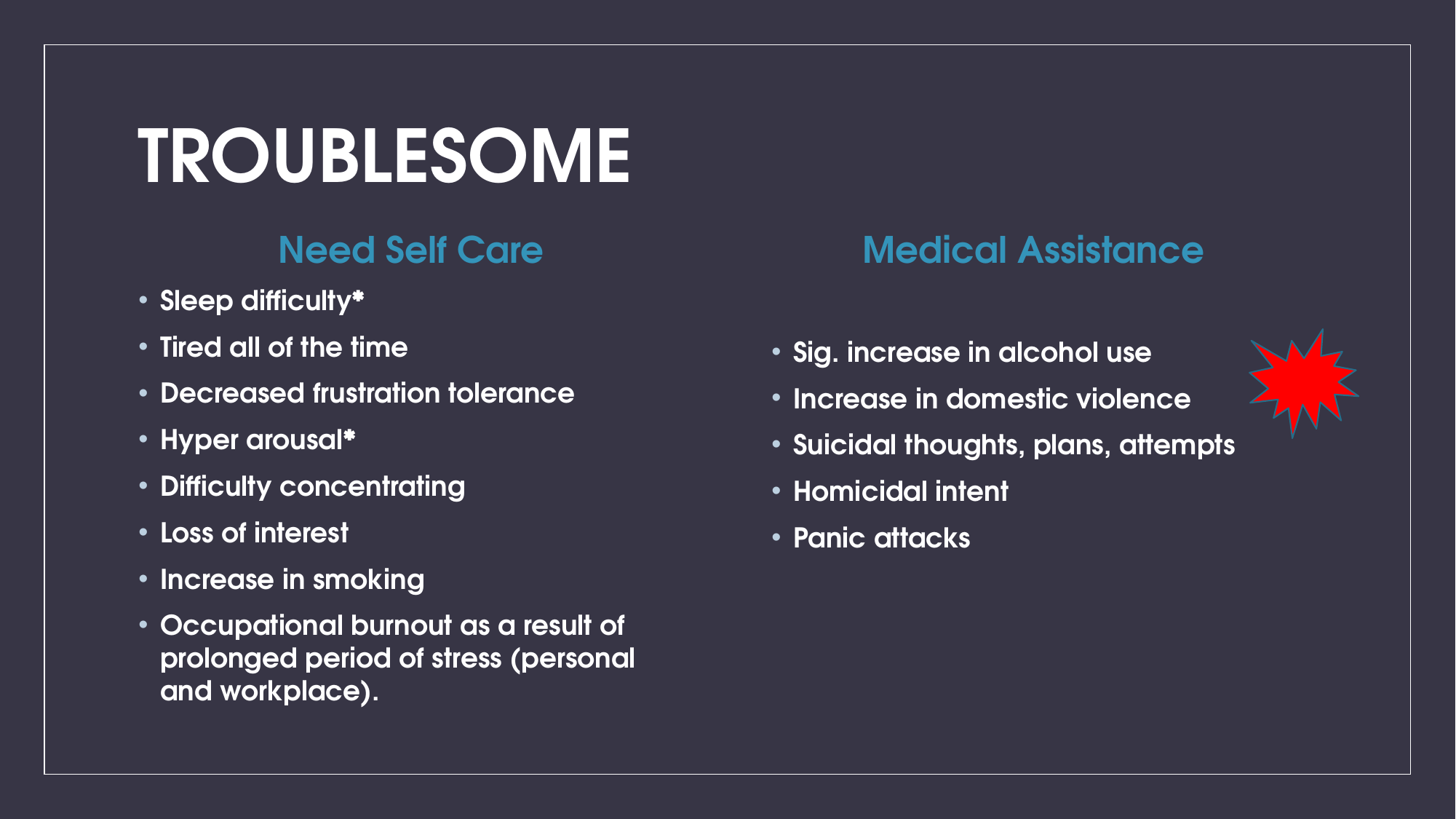

# TROUBLESOME
Need Self Care
 Medical Assistance
Sleep difficulty*
Tired all of the time
Decreased frustration tolerance
Hyper arousal*
Difficulty concentrating
Loss of interest
Increase in smoking
Occupational burnout as a result of prolonged period of stress (personal and workplace).

Sig. increase in alcohol use
Increase in domestic violence
Suicidal thoughts, plans, attempts
Homicidal intent
Panic attacks